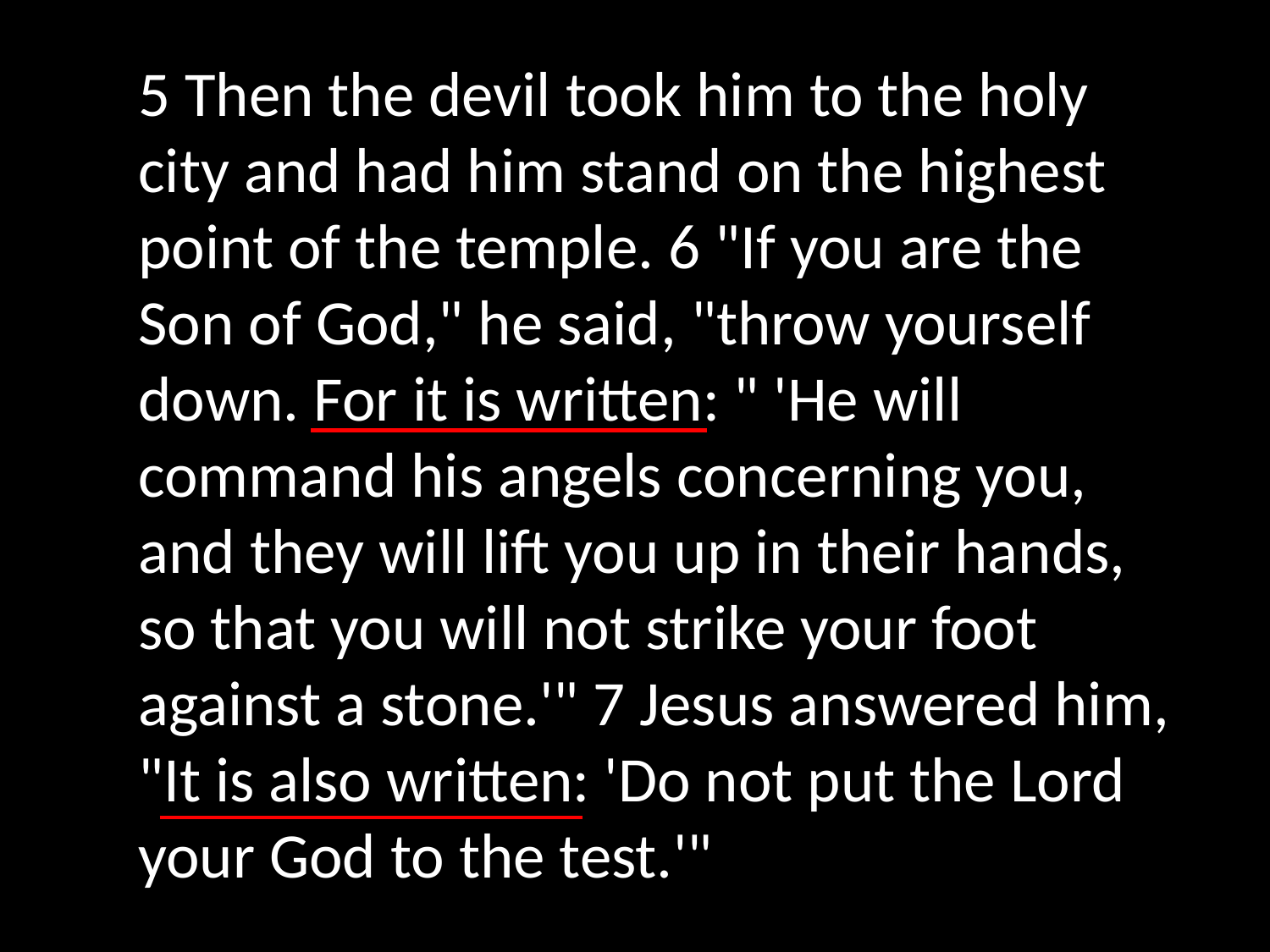

5 Then the devil took him to the holy city and had him stand on the highest point of the temple. 6 "If you are the Son of God," he said, "throw yourself down. For it is written: " 'He will command his angels concerning you, and they will lift you up in their hands, so that you will not strike your foot against a stone.'" 7 Jesus answered him, "It is also written: 'Do not put the Lord your God to the test.'"